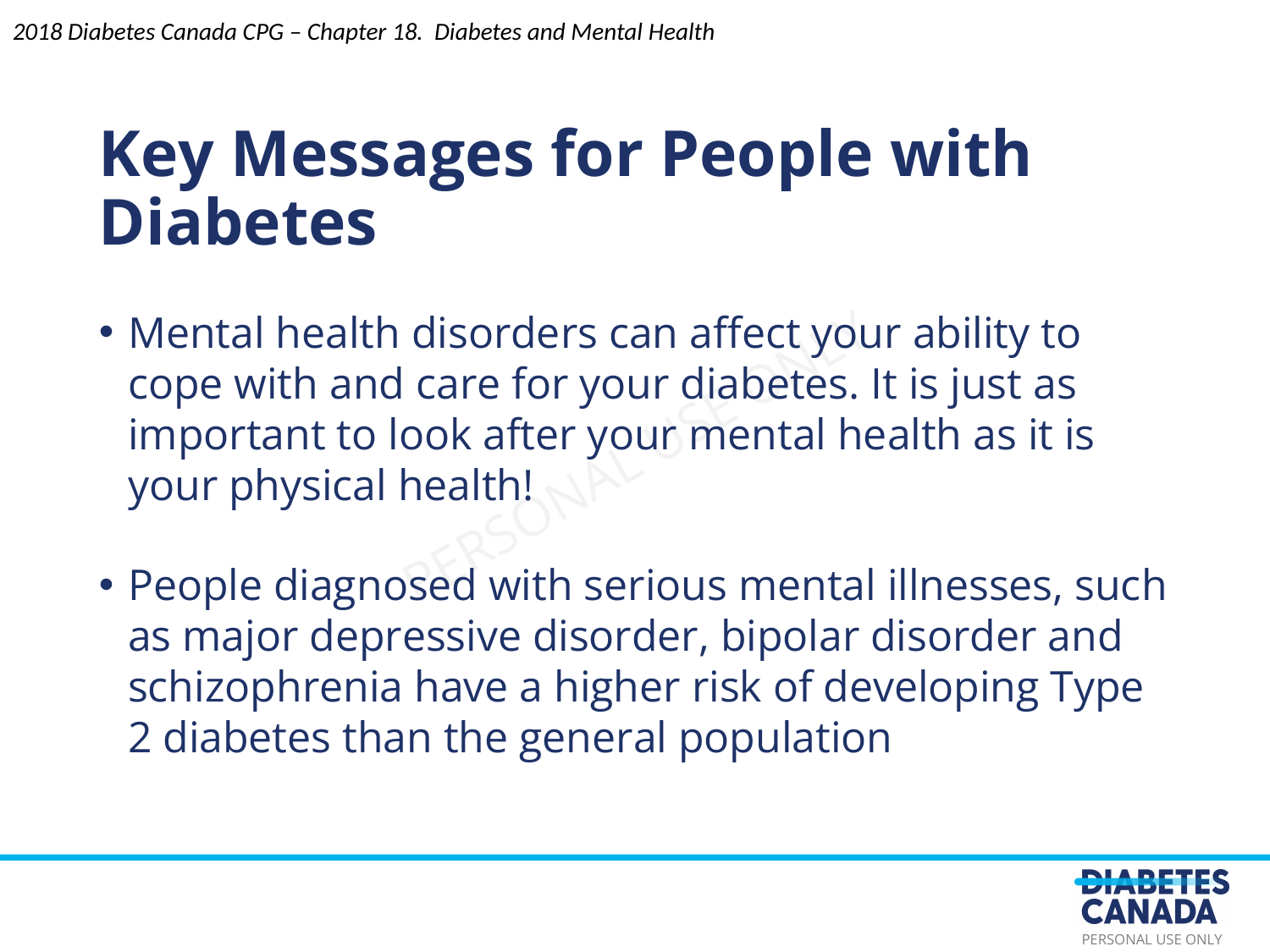

2018 Diabetes Canada CPG – Chapter 18.  Diabetes and Mental Health
Key Messages for People with Diabetes
Mental health disorders can affect your ability to cope with and care for your diabetes. It is just as important to look after your mental health as it is your physical health!

People diagnosed with serious mental illnesses, such as major depressive disorder, bipolar disorder and schizophrenia have a higher risk of developing Type 2 diabetes than the general population